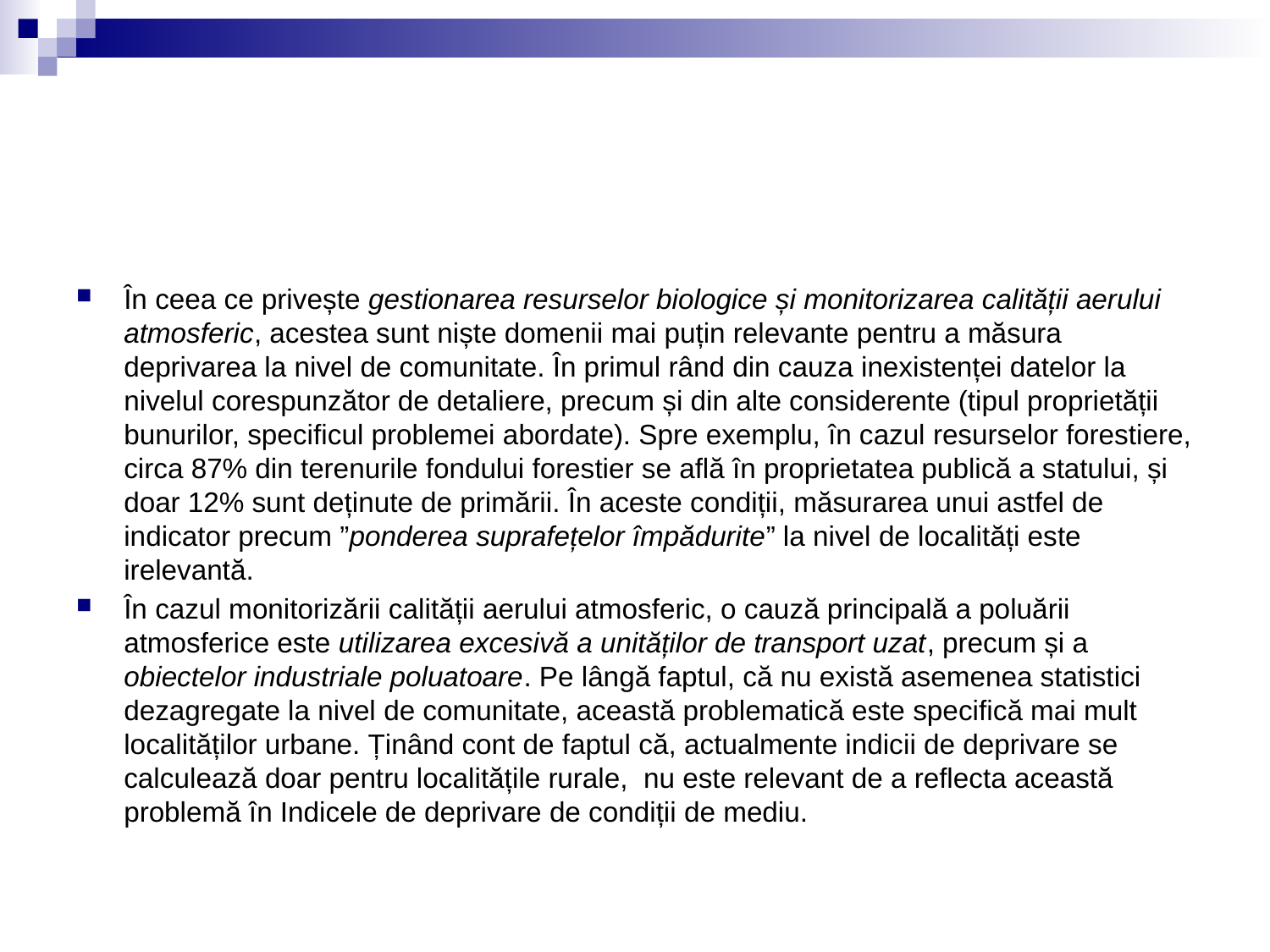

#
În ceea ce privește gestionarea resurselor biologice și monitorizarea calității aerului atmosferic, acestea sunt niște domenii mai puțin relevante pentru a măsura deprivarea la nivel de comunitate. În primul rând din cauza inexistenței datelor la nivelul corespunzător de detaliere, precum și din alte considerente (tipul proprietății bunurilor, specificul problemei abordate). Spre exemplu, în cazul resurselor forestiere, circa 87% din terenurile fondului forestier se află în proprietatea publică a statului, și doar 12% sunt deținute de primării. În aceste condiții, măsurarea unui astfel de indicator precum ”ponderea suprafețelor împădurite” la nivel de localități este irelevantă.
În cazul monitorizării calității aerului atmosferic, o cauză principală a poluării atmosferice este utilizarea excesivă a unităților de transport uzat, precum și a obiectelor industriale poluatoare. Pe lângă faptul, că nu există asemenea statistici dezagregate la nivel de comunitate, această problematică este specifică mai mult localităților urbane. Ținând cont de faptul că, actualmente indicii de deprivare se calculează doar pentru localitățile rurale,  nu este relevant de a reflecta această problemă în Indicele de deprivare de condiții de mediu.